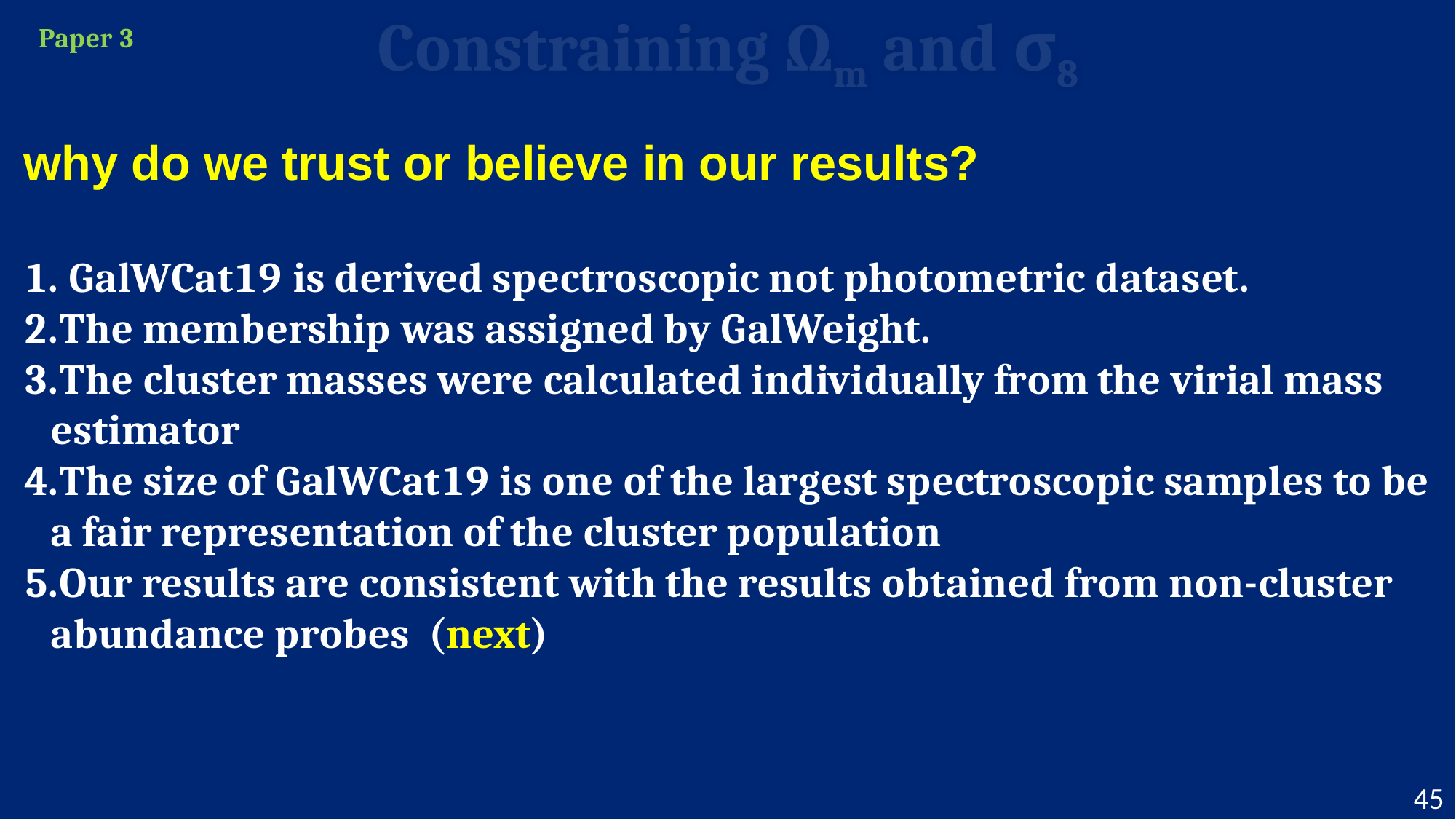

Constraining Ωm and σ8
Paper 3
why do we trust or believe in our results?
 GalWCat19 is derived spectroscopic not photometric dataset.
The membership was assigned by GalWeight.
The cluster masses were calculated individually from the virial mass estimator
The size of GalWCat19 is one of the largest spectroscopic samples to be a fair representation of the cluster population
Our results are consistent with the results obtained from non-cluster abundance probes  (next)
45